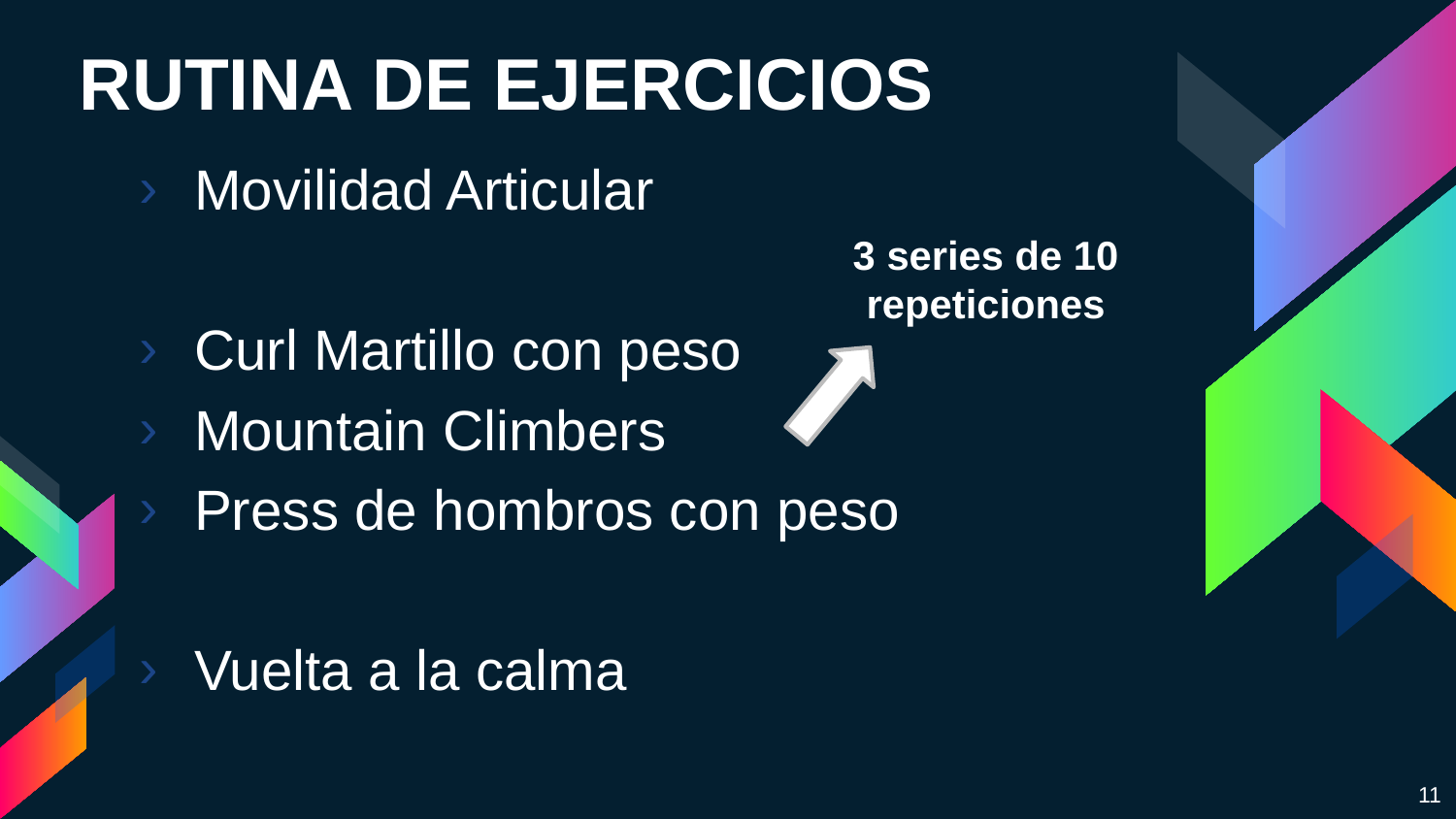

# RUTINA DE EJERCICIOS
Movilidad Articular

Curl Martillo con peso
Mountain Climbers
Press de hombros con peso

Vuelta a la calma

3 series de 10 repeticiones

11